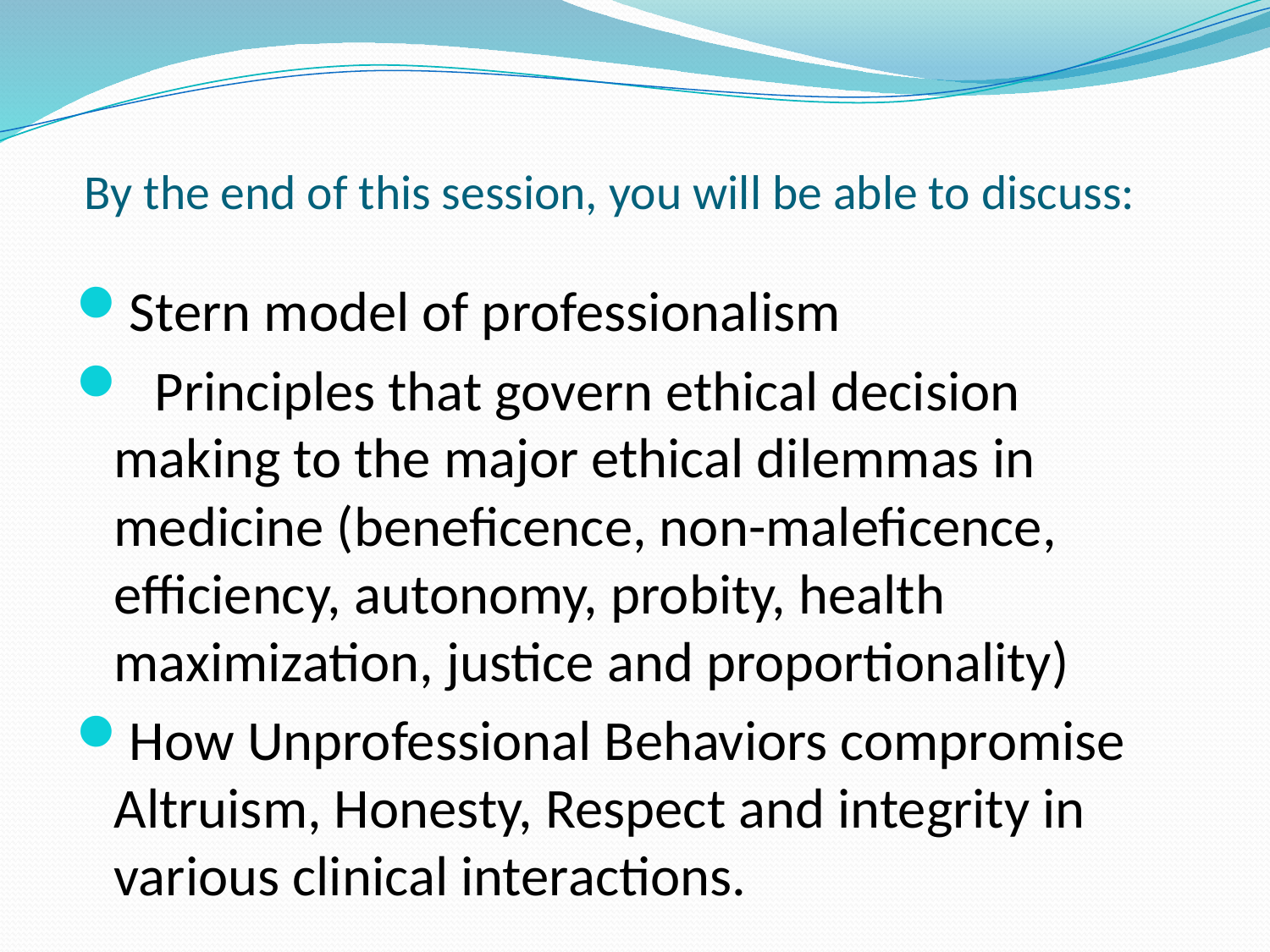

# By the end of this session, you will be able to discuss:
Stern model of professionalism
  Principles that govern ethical decision making to the major ethical dilemmas in medicine (beneficence, non-maleficence, efficiency, autonomy, probity, health maximization, justice and proportionality)
How Unprofessional Behaviors compromise Altruism, Honesty, Respect and integrity in various clinical interactions.